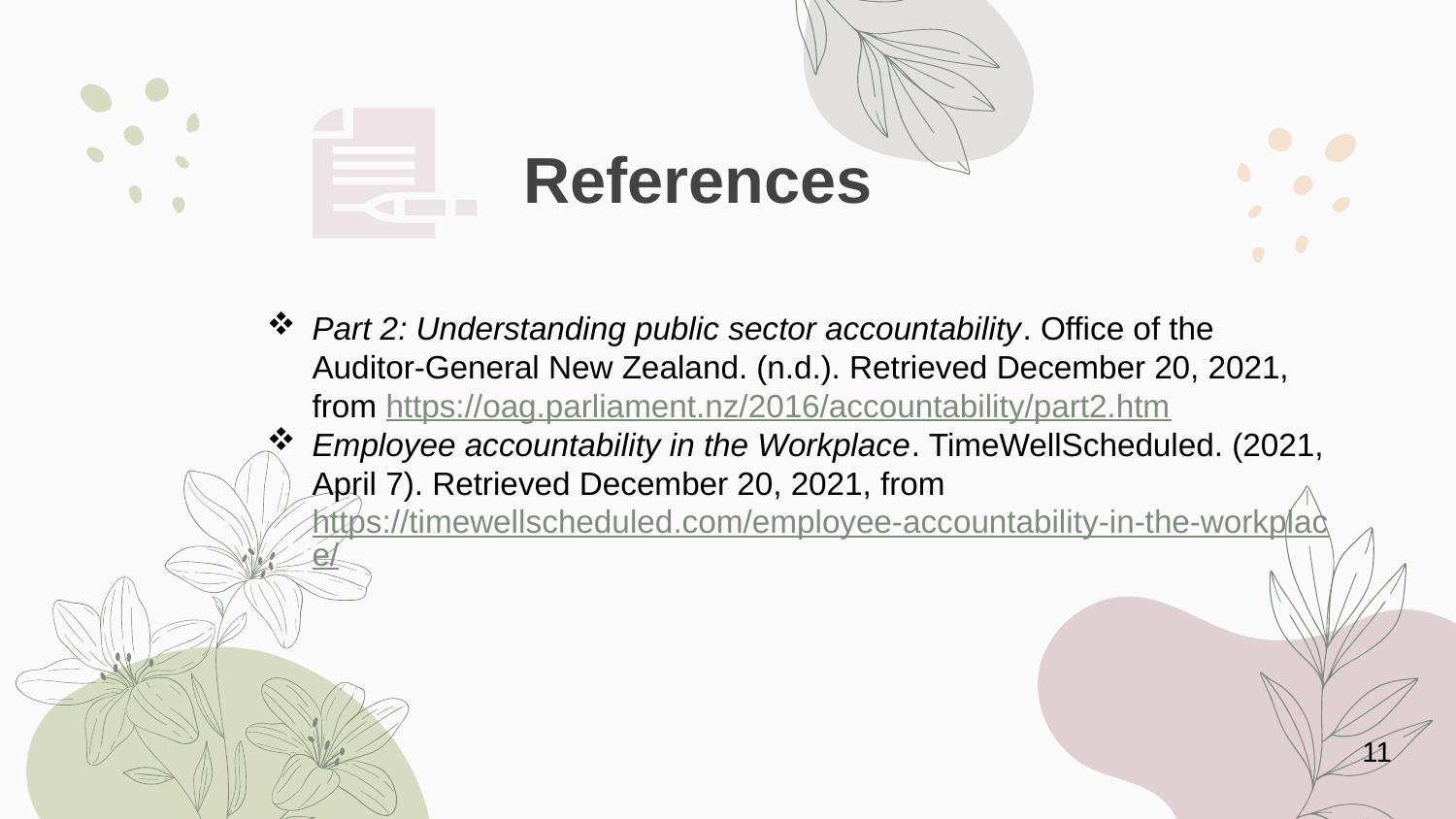

References
Part 2: Understanding public sector accountability. Office of the Auditor-General New Zealand. (n.d.). Retrieved December 20, 2021, from https://oag.parliament.nz/2016/accountability/part2.htm
Employee accountability in the Workplace. TimeWellScheduled. (2021, April 7). Retrieved December 20, 2021, from https://timewellscheduled.com/employee-accountability-in-the-workplace/

11